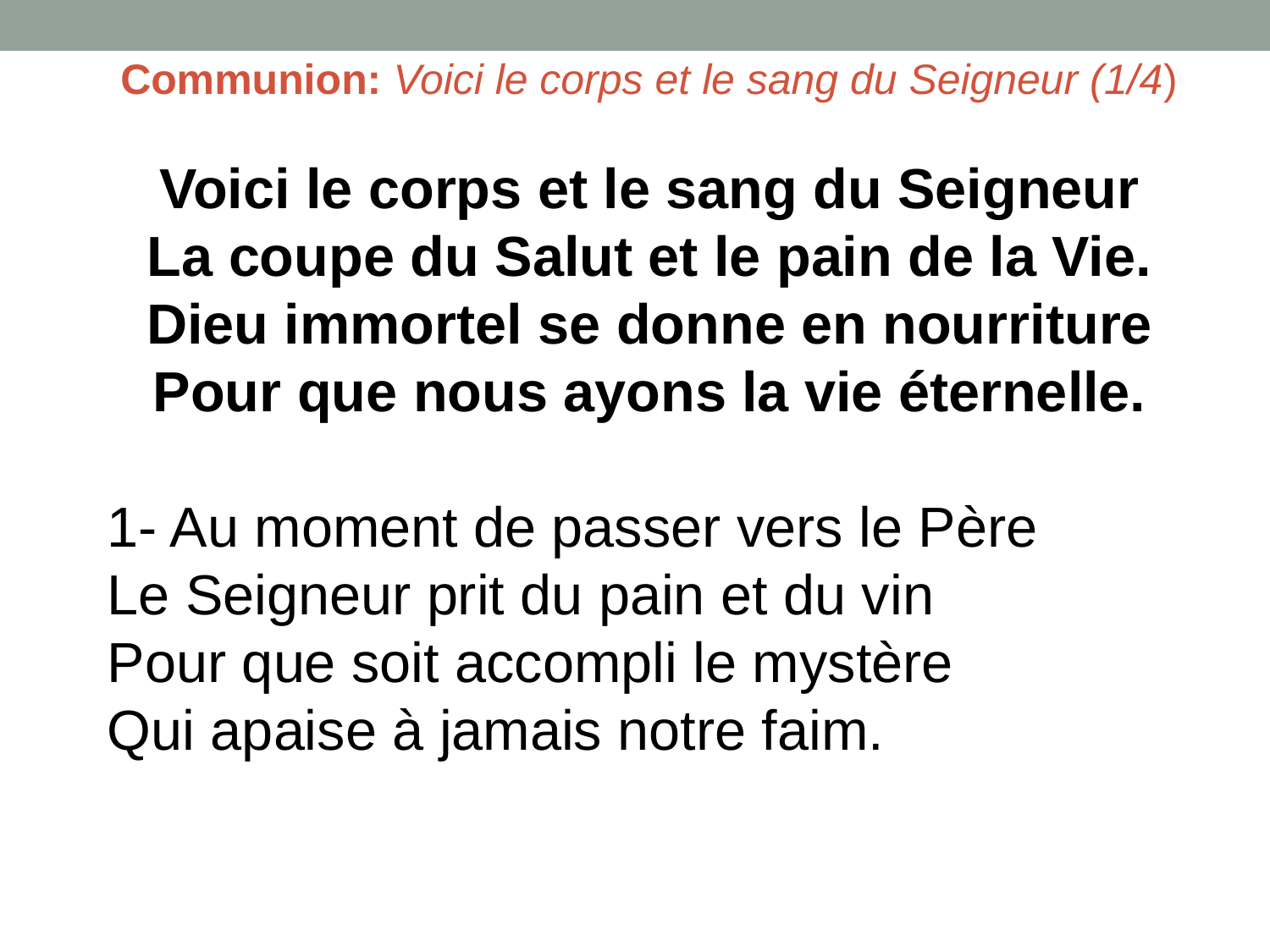

Communion: Voici le corps et le sang du Seigneur (1/4)
Voici le corps et le sang du Seigneur
La coupe du Salut et le pain de la Vie.
Dieu immortel se donne en nourriture
Pour que nous ayons la vie éternelle.
1- Au moment de passer vers le Père
Le Seigneur prit du pain et du vin
Pour que soit accompli le mystère
Qui apaise à jamais notre faim.